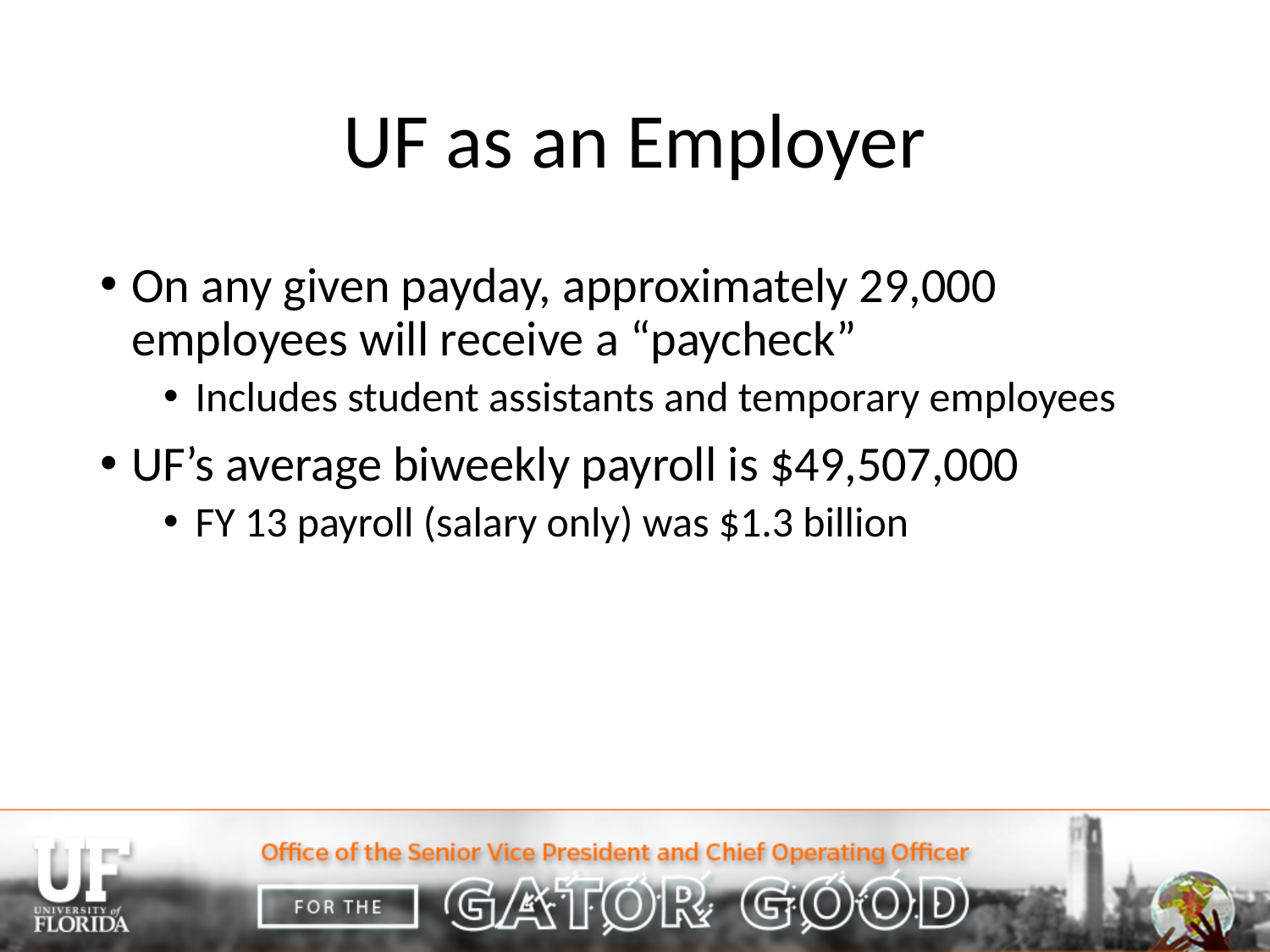

# UF as an Employer
On any given payday, approximately 29,000 employees will receive a “paycheck”
Includes student assistants and temporary employees
UF’s average biweekly payroll is $49,507,000
FY 13 payroll (salary only) was $1.3 billion